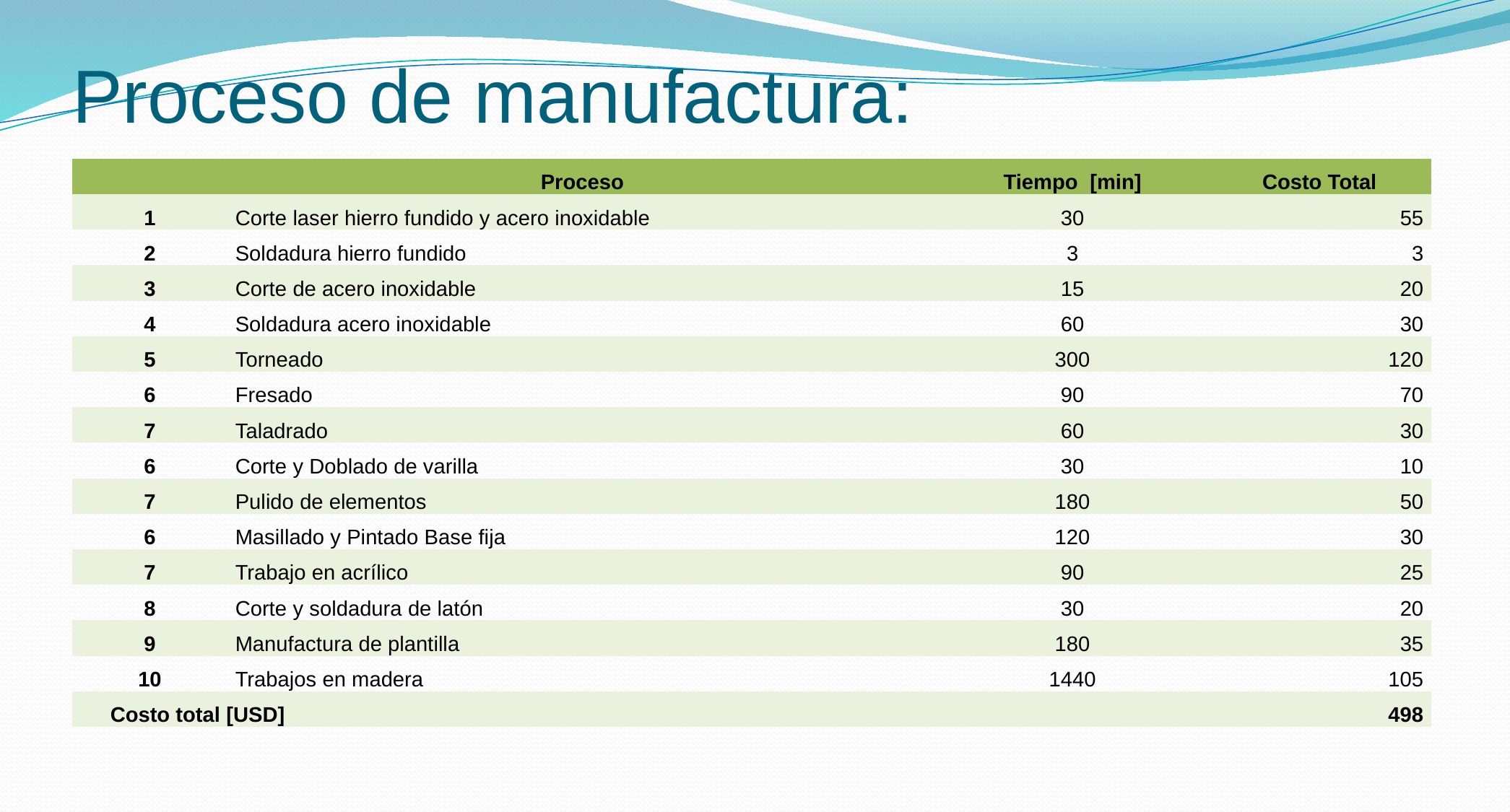

# Proceso de manufactura:
|  | Proceso | Tiempo [min] | Costo Total |
| --- | --- | --- | --- |
| 1 | Corte laser hierro fundido y acero inoxidable | 30 | 55 |
| 2 | Soldadura hierro fundido | 3 | 3 |
| 3 | Corte de acero inoxidable | 15 | 20 |
| 4 | Soldadura acero inoxidable | 60 | 30 |
| 5 | Torneado | 300 | 120 |
| 6 | Fresado | 90 | 70 |
| 7 | Taladrado | 60 | 30 |
| 6 | Corte y Doblado de varilla | 30 | 10 |
| 7 | Pulido de elementos | 180 | 50 |
| 6 | Masillado y Pintado Base fija | 120 | 30 |
| 7 | Trabajo en acrílico | 90 | 25 |
| 8 | Corte y soldadura de latón | 30 | 20 |
| 9 | Manufactura de plantilla | 180 | 35 |
| 10 | Trabajos en madera | 1440 | 105 |
| Costo total [USD] |  | 498 |  |